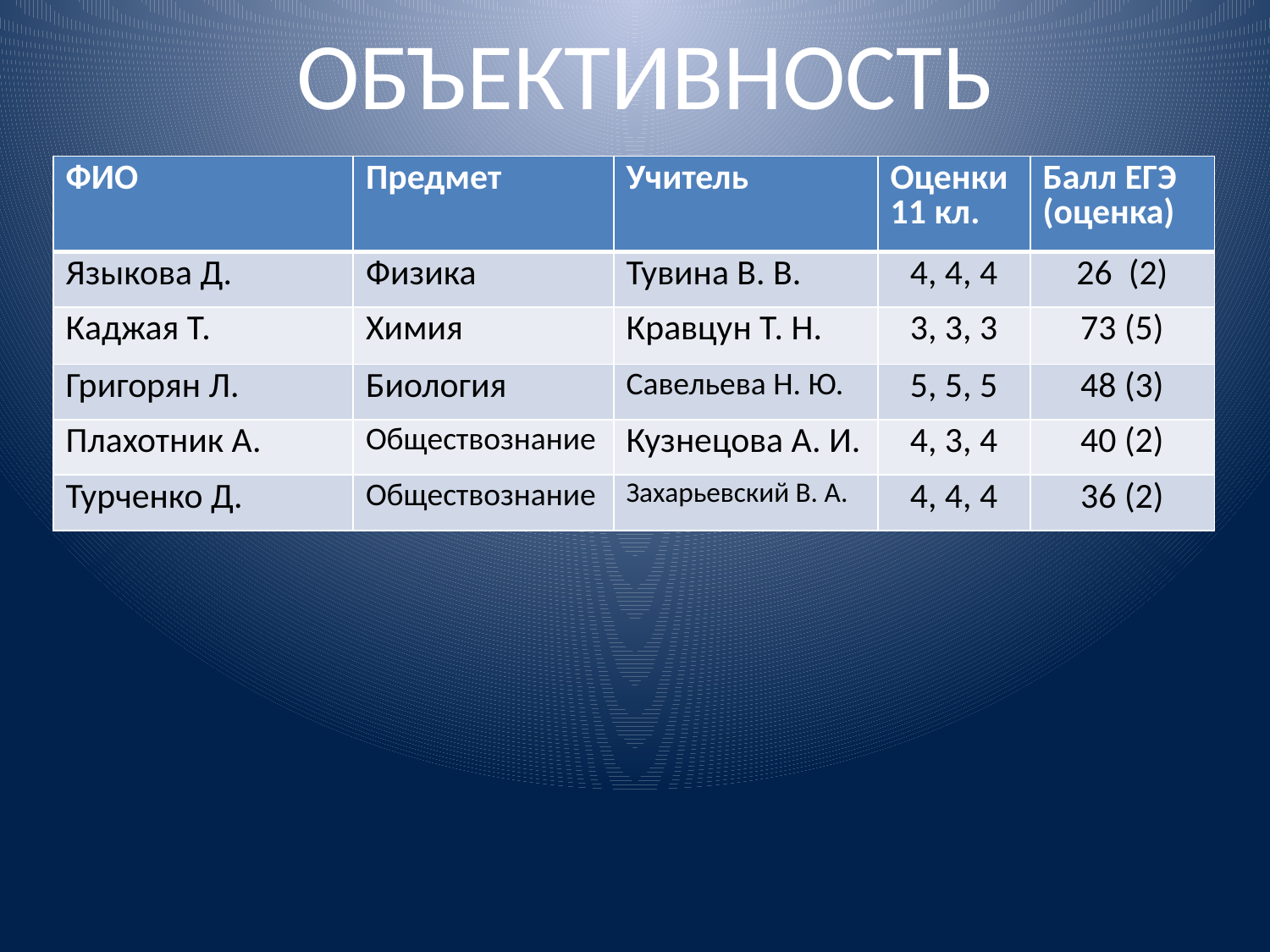

# ОБЪЕКТИВНОСТЬ
| ФИО | Предмет | Учитель | Оценки 11 кл. | Балл ЕГЭ (оценка) |
| --- | --- | --- | --- | --- |
| Языкова Д. | Физика | Тувина В. В. | 4, 4, 4 | 26 (2) |
| Каджая Т. | Химия | Кравцун Т. Н. | 3, 3, 3 | 73 (5) |
| Григорян Л. | Биология | Савельева Н. Ю. | 5, 5, 5 | 48 (3) |
| Плахотник А. | Обществознание | Кузнецова А. И. | 4, 3, 4 | 40 (2) |
| Турченко Д. | Обществознание | Захарьевский В. А. | 4, 4, 4 | 36 (2) |